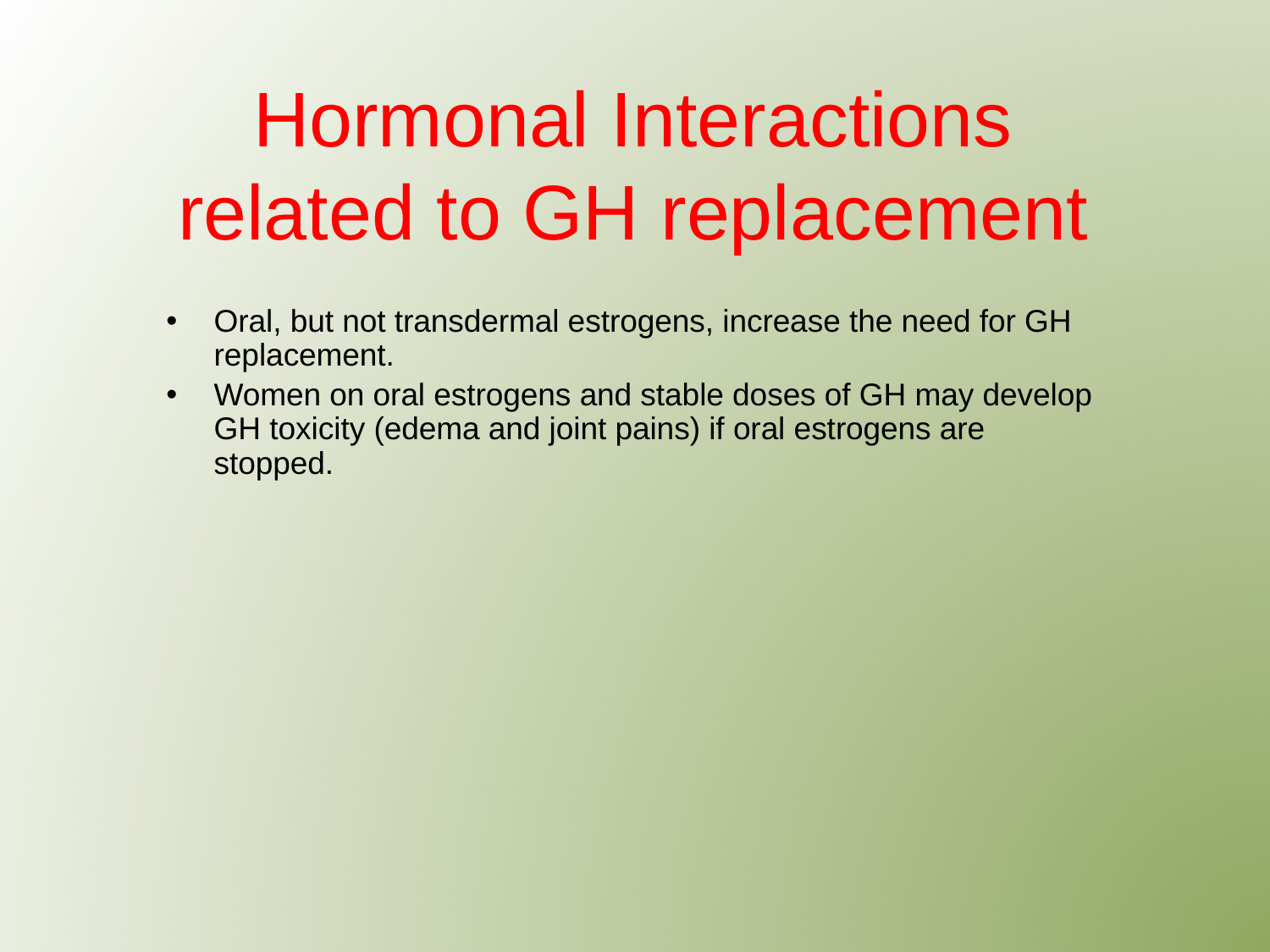

# Hormonal Interactions related to GH replacement
Oral, but not transdermal estrogens, increase the need for GH replacement.
Women on oral estrogens and stable doses of GH may develop GH toxicity (edema and joint pains) if oral estrogens are stopped.